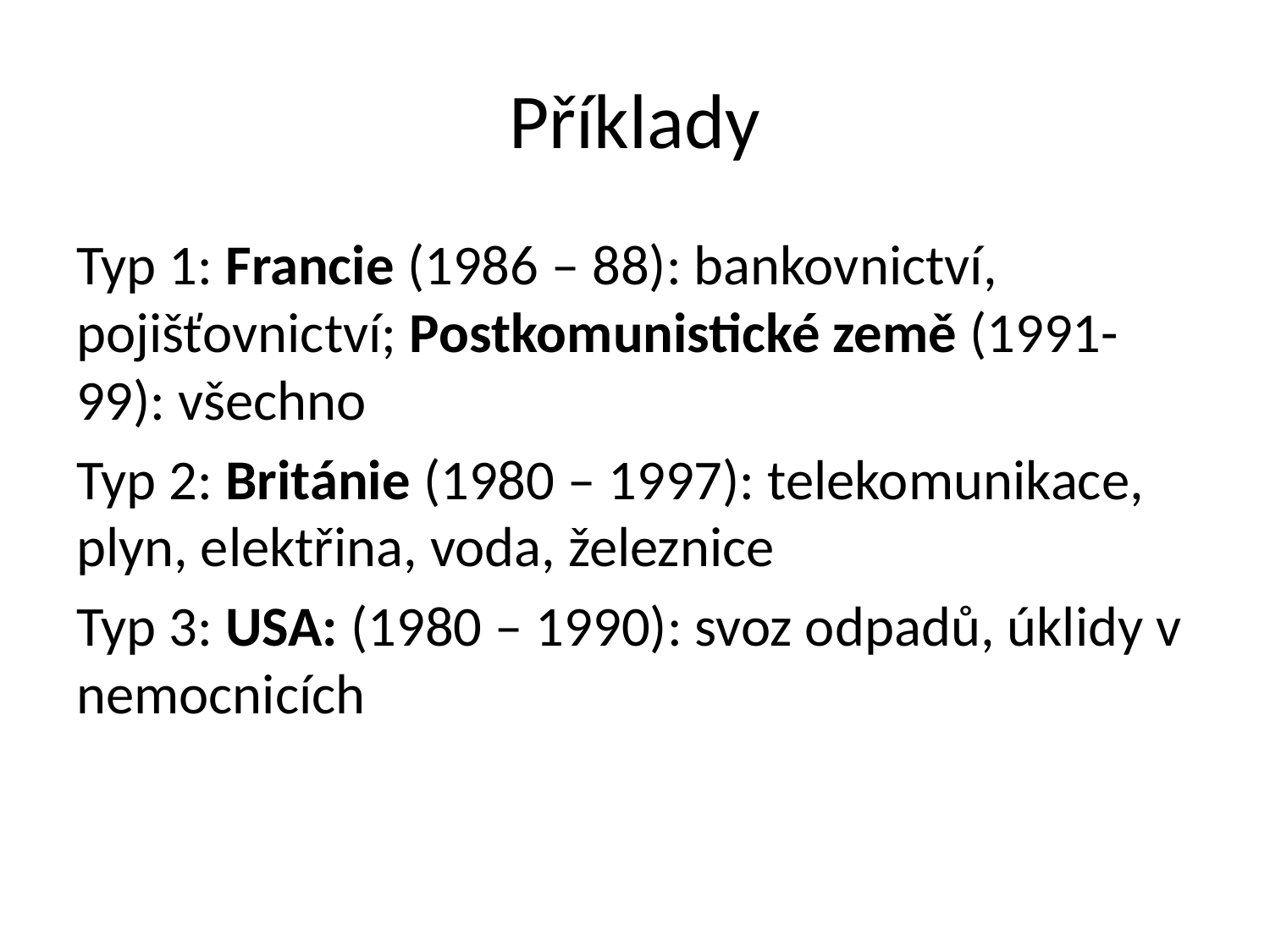

# Příklady
Typ 1: Francie (1986 – 88): bankovnictví, pojišťovnictví; Postkomunistické země (1991-99): všechno
Typ 2: Británie (1980 – 1997): telekomunikace, plyn, elektřina, voda, železnice
Typ 3: USA: (1980 – 1990): svoz odpadů, úklidy v nemocnicích